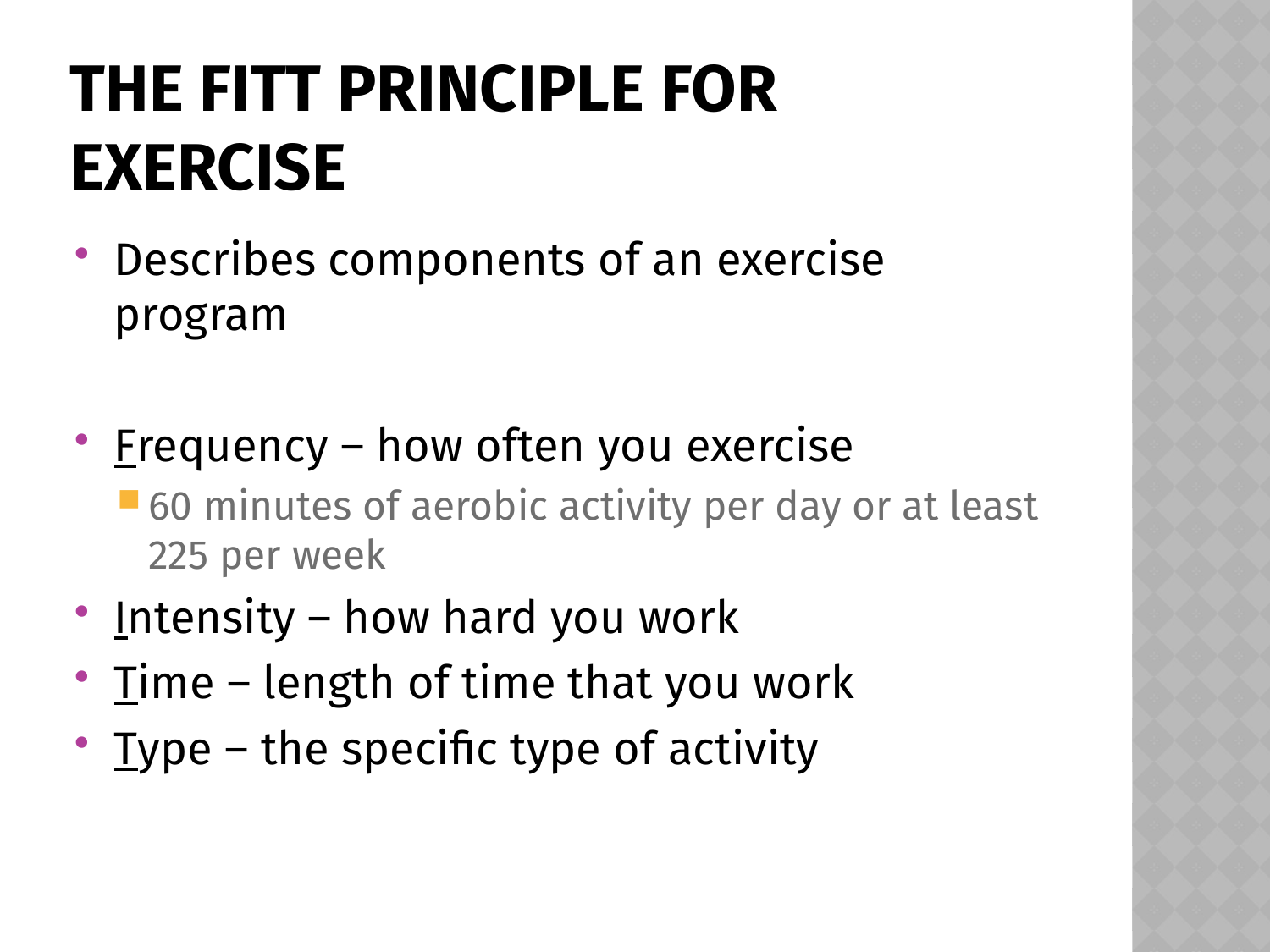

# The Fitt Principle for exercise
Describes components of an exercise program

Frequency – how often you exercise
60 minutes of aerobic activity per day or at least 225 per week
Intensity – how hard you work
Time – length of time that you work
Type – the specific type of activity